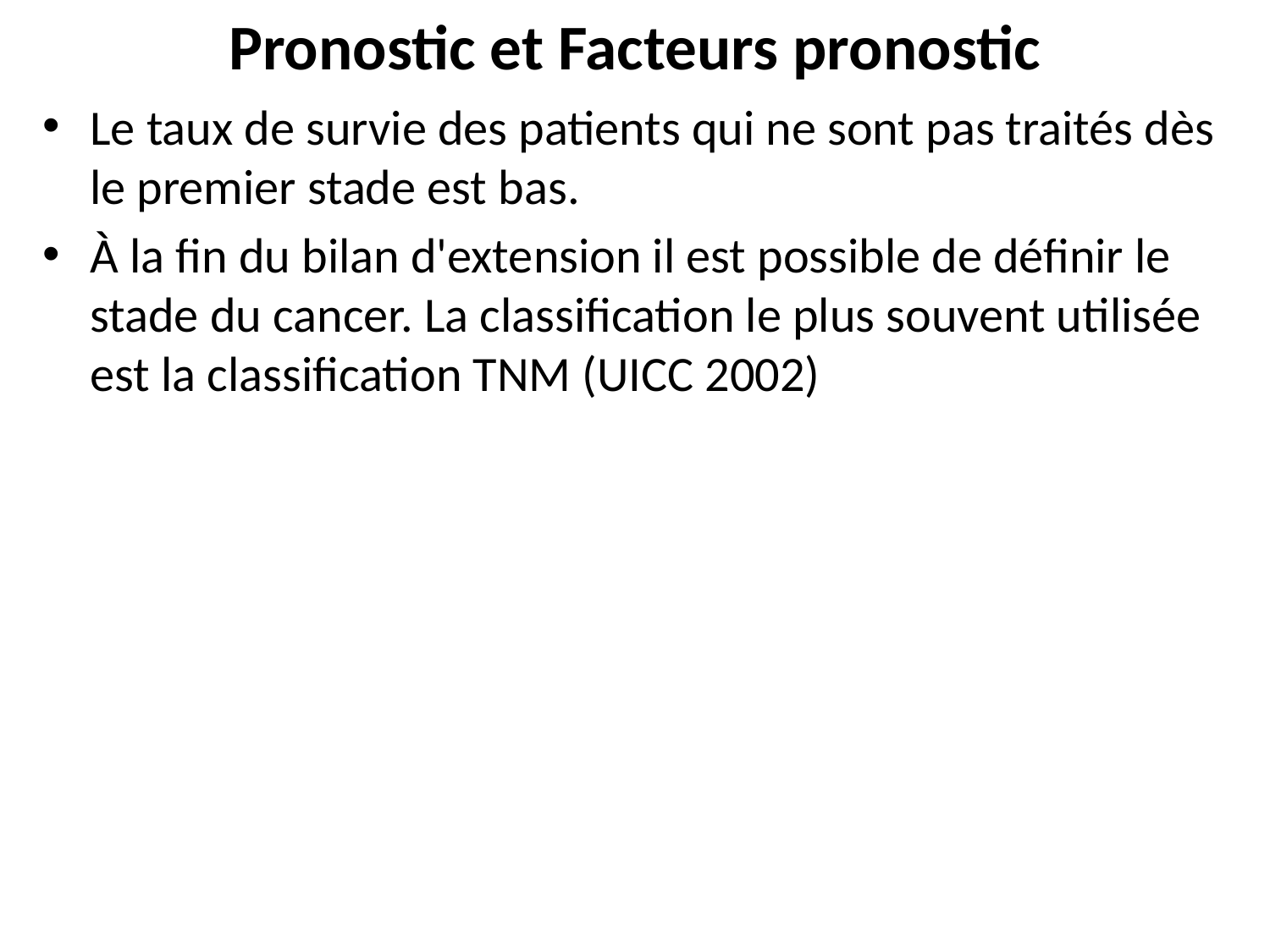

# Pronostic et Facteurs pronostic
Le taux de survie des patients qui ne sont pas traités dès le premier stade est bas.
À la fin du bilan d'extension il est possible de définir le stade du cancer. La classification le plus souvent utilisée est la classification TNM (UICC 2002)